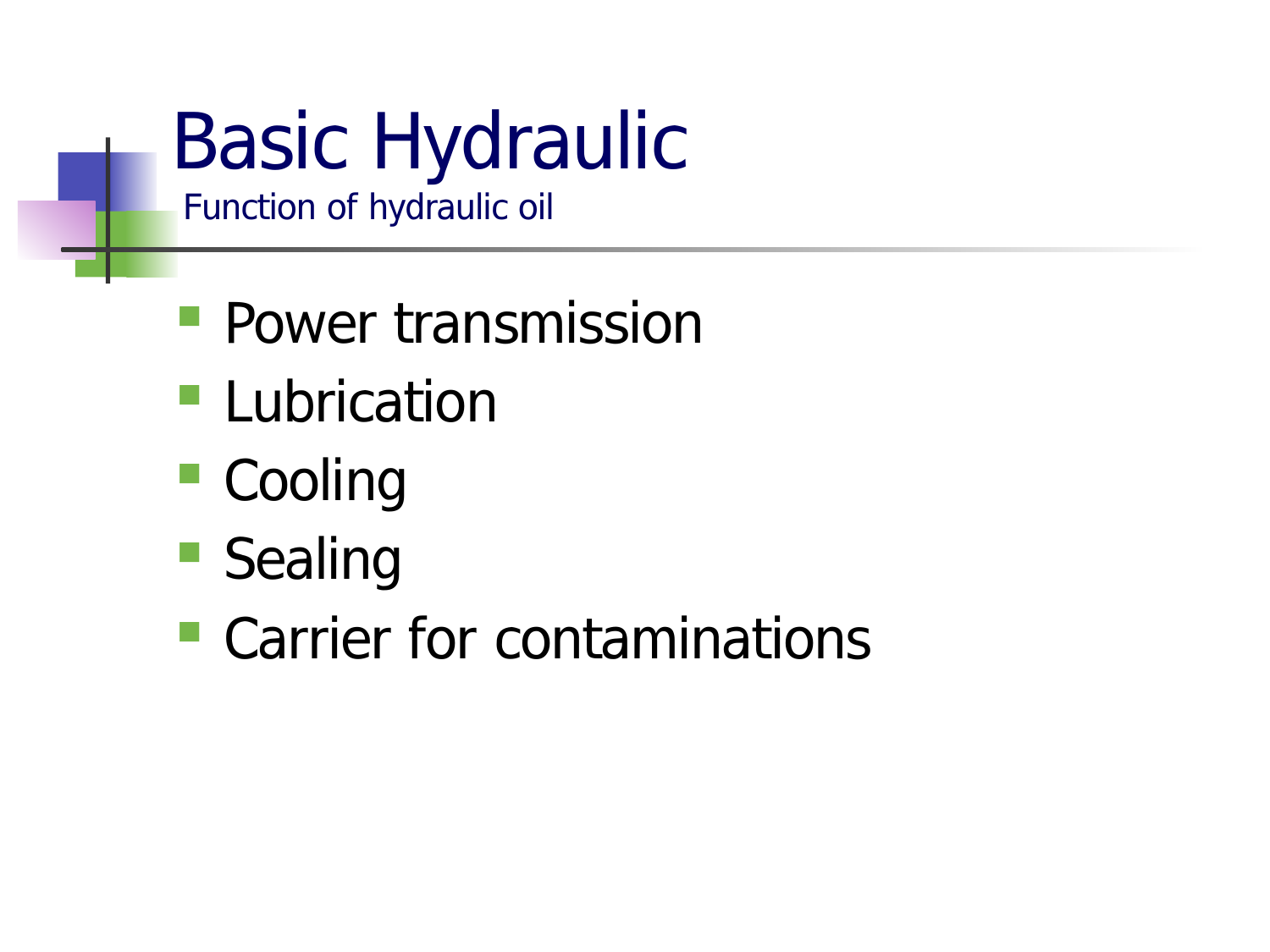

# Basic Hydraulic Function of hydraulic oil
Power transmission
Lubrication
Cooling
Sealing
Carrier for contaminations